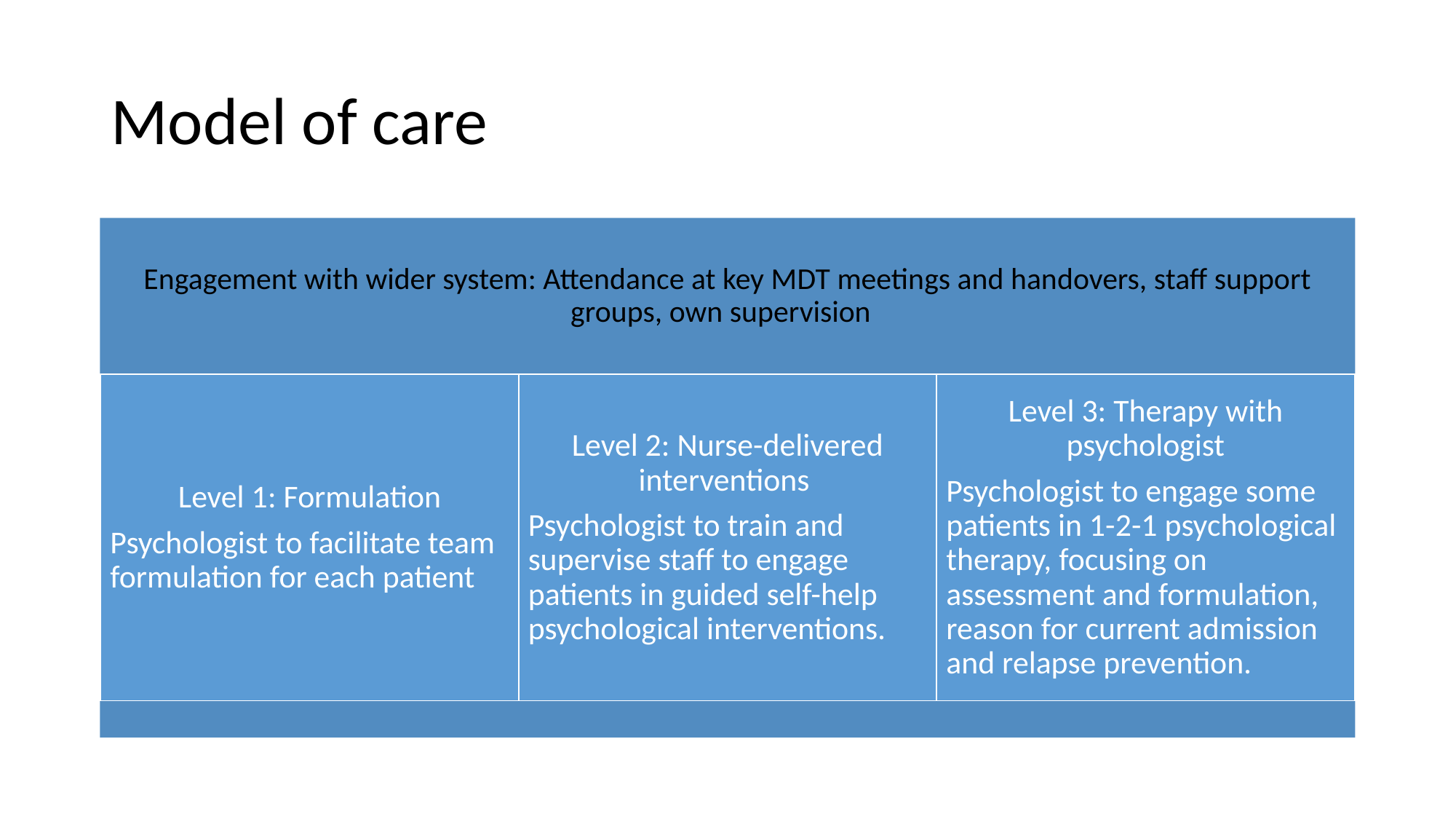

# Model of care
Engagement with wider system: Attendance at key MDT meetings and handovers, staff support groups, own supervision
Level 1: Formulation
Psychologist to facilitate team formulation for each patient
Level 2: Nurse-delivered interventions
Psychologist to train and supervise staff to engage patients in guided self-help psychological interventions.
Level 3: Therapy with psychologist
Psychologist to engage some patients in 1-2-1 psychological therapy, focusing on assessment and formulation, reason for current admission and relapse prevention.